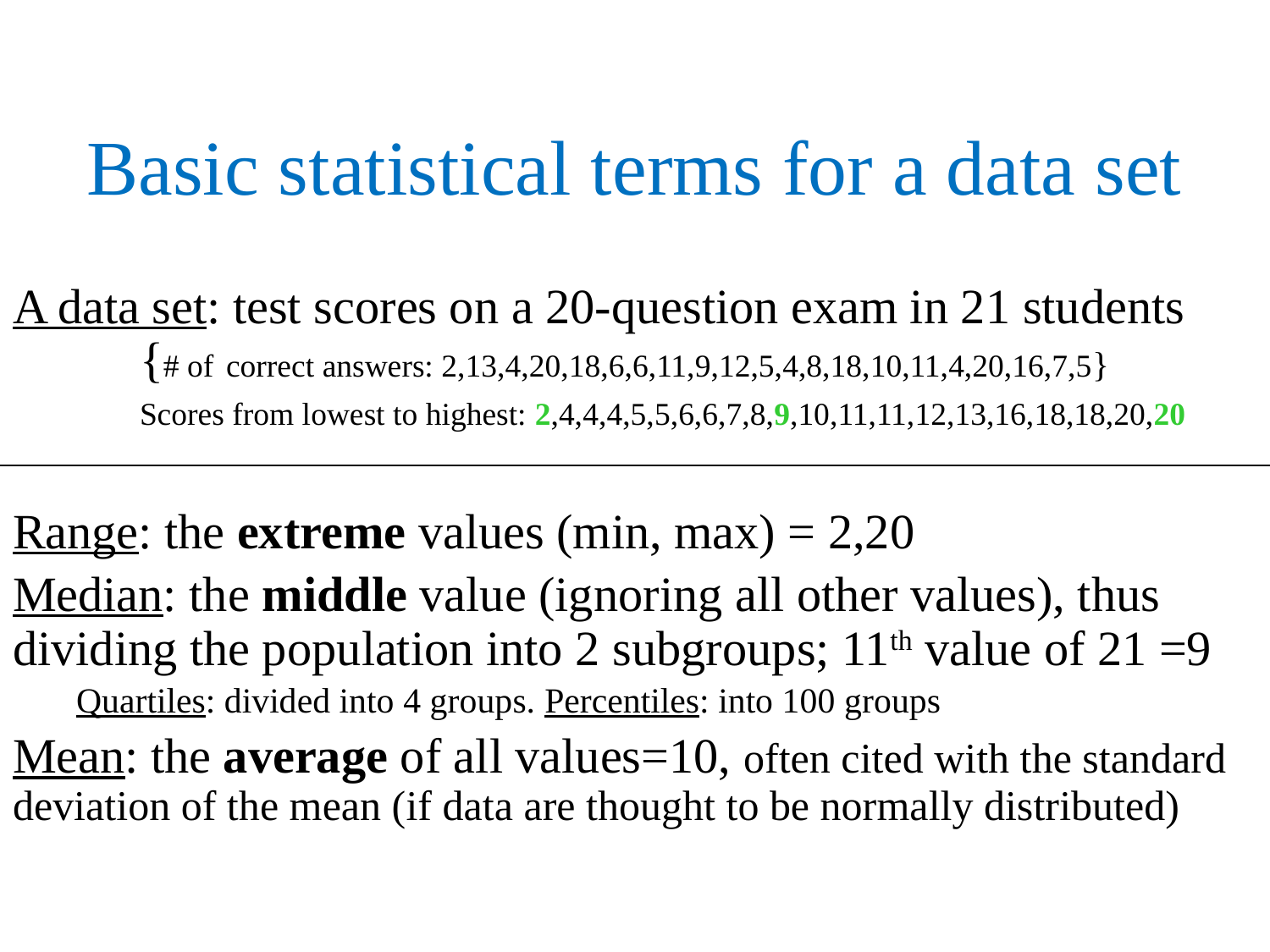

# Basic statistical terms for a data set
A data set: test scores on a 20-question exam in 21 students    	{# of correct answers: 2,13,4,20,18,6,6,11,9,12,5,4,8,18,10,11,4,20,16,7,5}
	Scores from lowest to highest: 2,4,4,4,5,5,6,6,7,8,9,10,11,11,12,13,16,18,18,20,20

Range: the extreme values (min, max) = 2,20
Median: the middle value (ignoring all other values), thus dividing the population into 2 subgroups; 11th value of 21 =9
Quartiles: divided into 4 groups. Percentiles: into 100 groups
Mean: the average of all values=10, often cited with the standard deviation of the mean (if data are thought to be normally distributed)